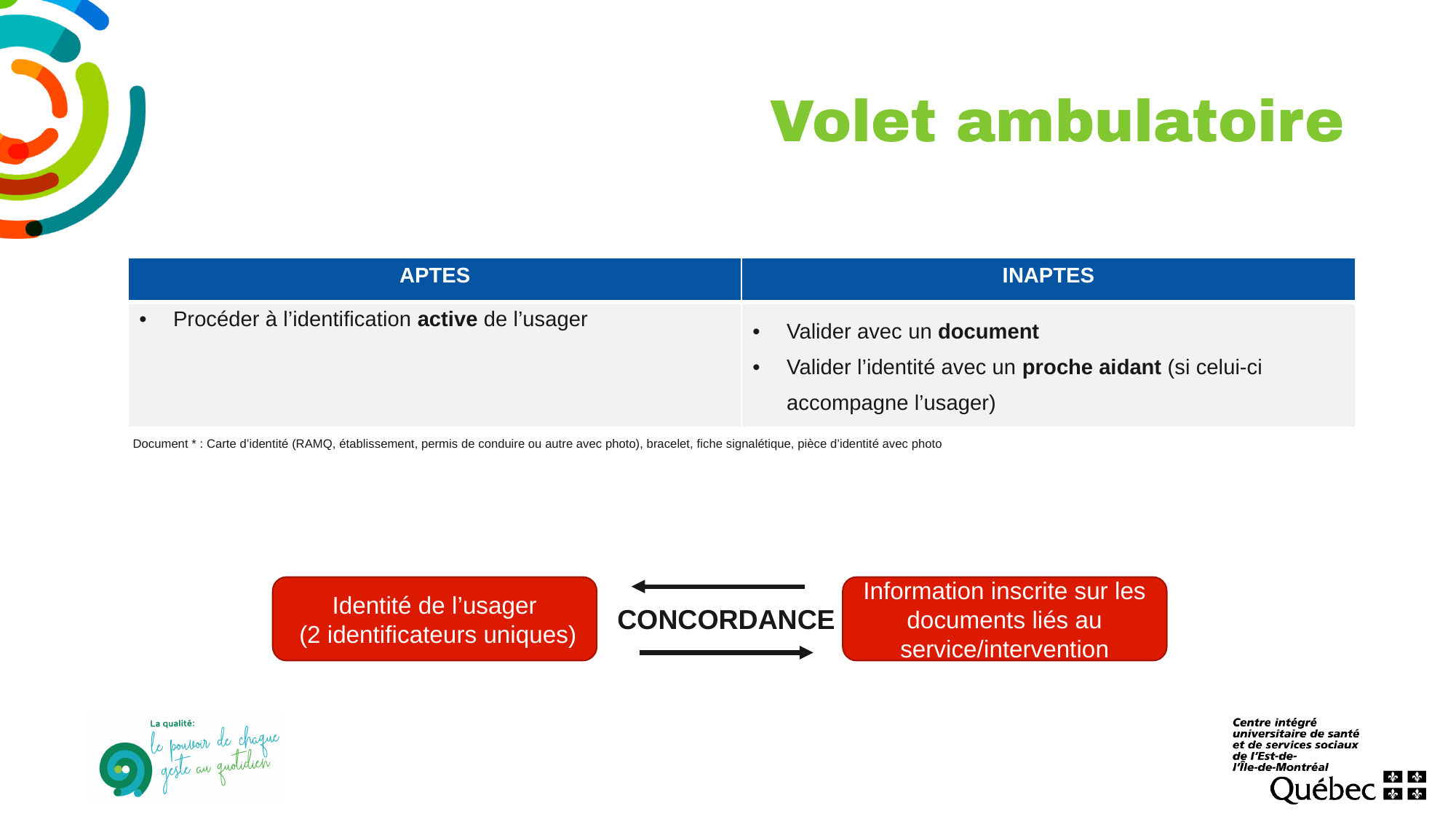

# Volet ambulatoire
| APTES | INAPTES |
| --- | --- |
| Procéder à l’identification active de l’usager ​ | Valider avec un document Valider l’identité avec un proche aidant (si celui-ci accompagne l’usager) |
 Document * : Carte d’identité (RAMQ, établissement, permis de conduire ou autre avec photo), bracelet, fiche signalétique, pièce d’identité avec photo

Information inscrite sur les documents liés au service/intervention
Identité de l’usager
 (2 identificateurs uniques)
CONCORDANCE